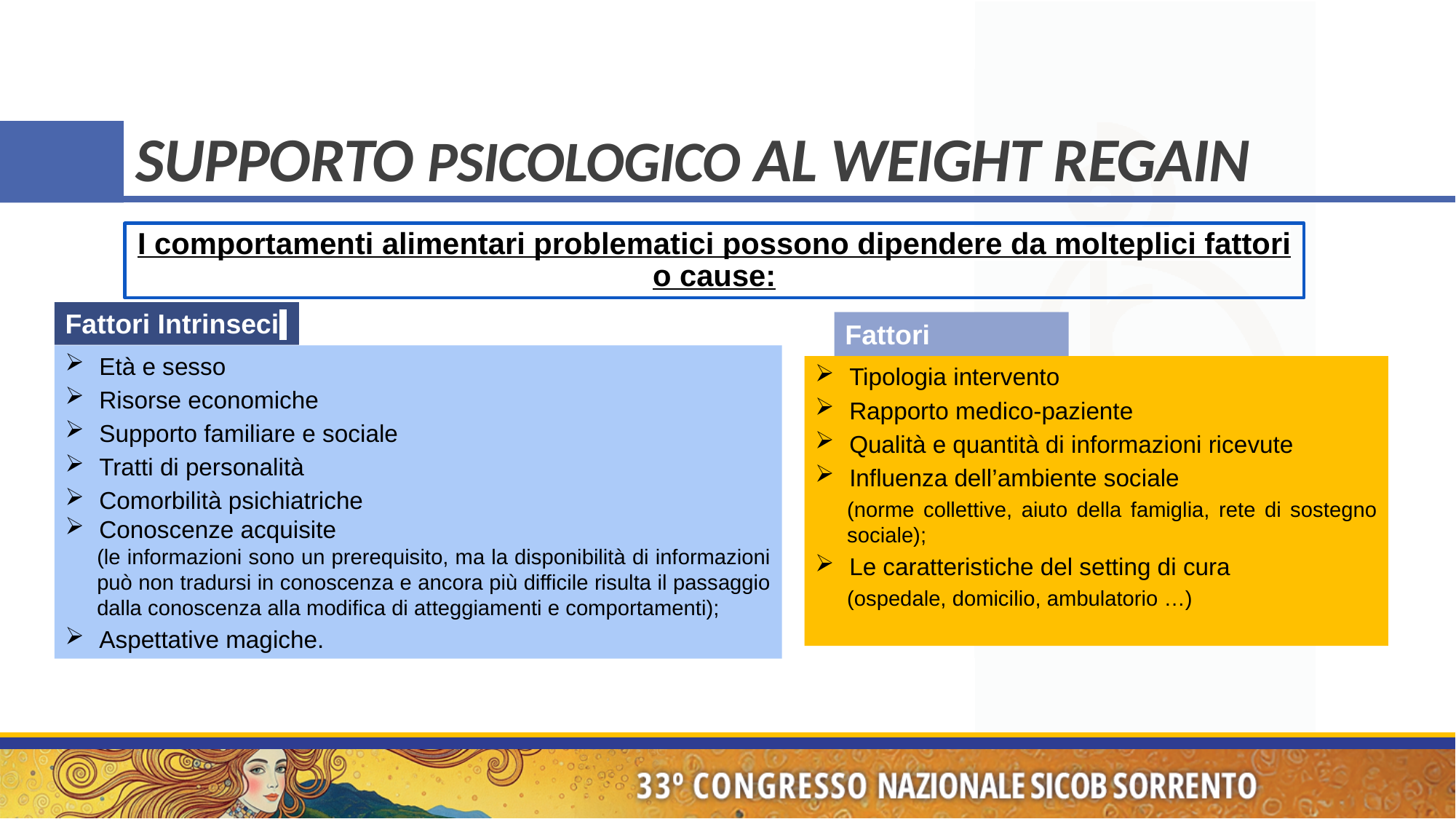

# Supporto psicologico al Weight Regain
I comportamenti alimentari problematici possono dipendere da molteplici fattori o cause:
Fattori Intrinseci
Fattori Estrinseci
Età e sesso
Risorse economiche
Supporto familiare e sociale
Tratti di personalità
Comorbilità psichiatriche
Conoscenze acquisite
(le informazioni sono un prerequisito, ma la disponibilità di informazioni può non tradursi in conoscenza e ancora più difficile risulta il passaggio dalla conoscenza alla modifica di atteggiamenti e comportamenti);
Aspettative magiche.
Tipologia intervento
Rapporto medico-paziente
Qualità e quantità di informazioni ricevute
Influenza dell’ambiente sociale
(norme collettive, aiuto della famiglia, rete di sostegno sociale);
Le caratteristiche del setting di cura
(ospedale, domicilio, ambulatorio …)